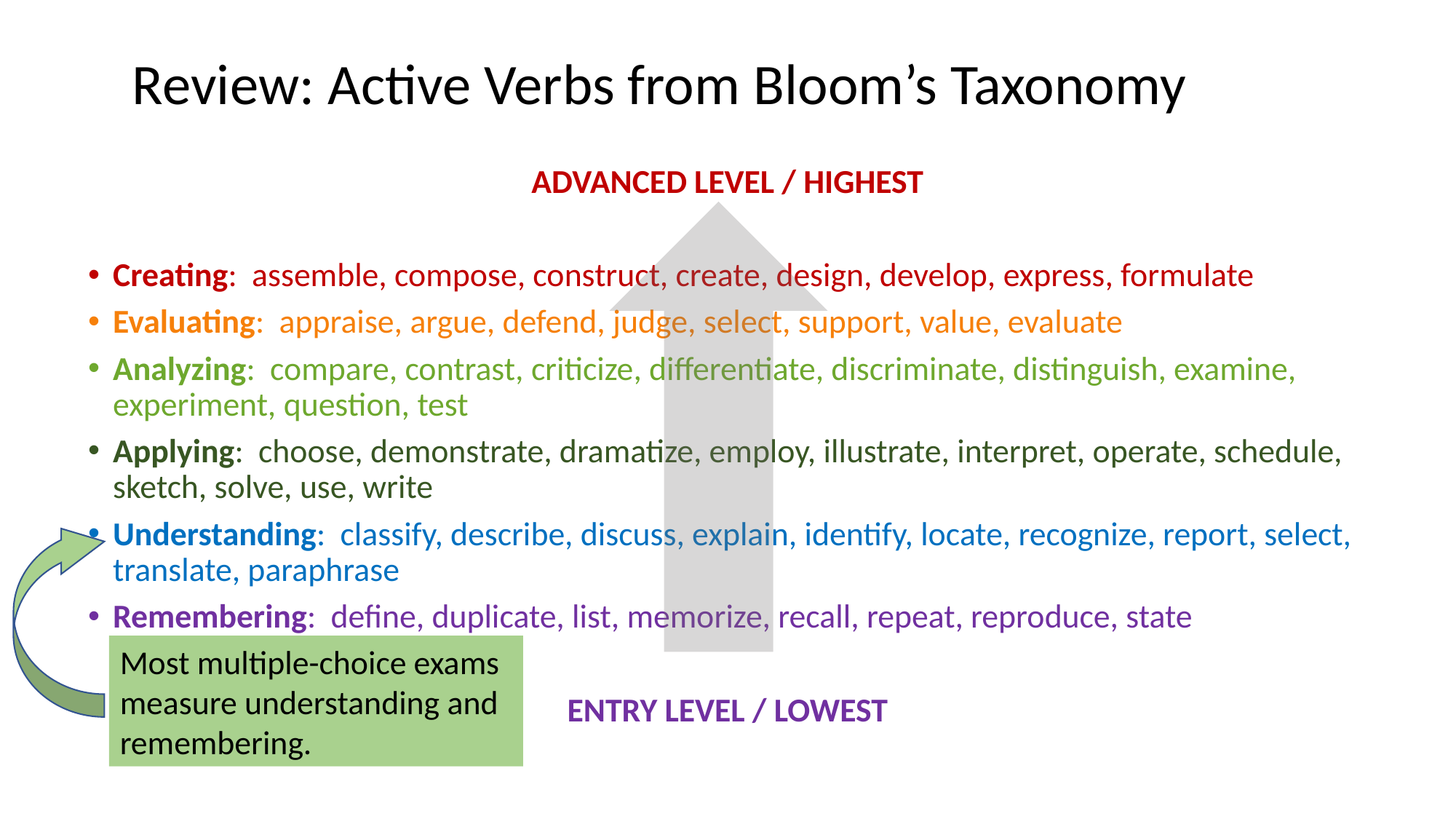

# Review: Active Verbs from Bloom’s Taxonomy
ADVANCED LEVEL / HIGHEST

Creating:  assemble, compose, construct, create, design, develop, express, formulate
Evaluating:  appraise, argue, defend, judge, select, support, value, evaluate
Analyzing:  compare, contrast, criticize, differentiate, discriminate, distinguish, examine, experiment, question, test
Applying:  choose, demonstrate, dramatize, employ, illustrate, interpret, operate, schedule, sketch, solve, use, write
Understanding:  classify, describe, discuss, explain, identify, locate, recognize, report, select, translate, paraphrase
Remembering:  define, duplicate, list, memorize, recall, repeat, reproduce, state

ENTRY LEVEL / LOWEST

Most multiple-choice exams measure understanding and remembering.